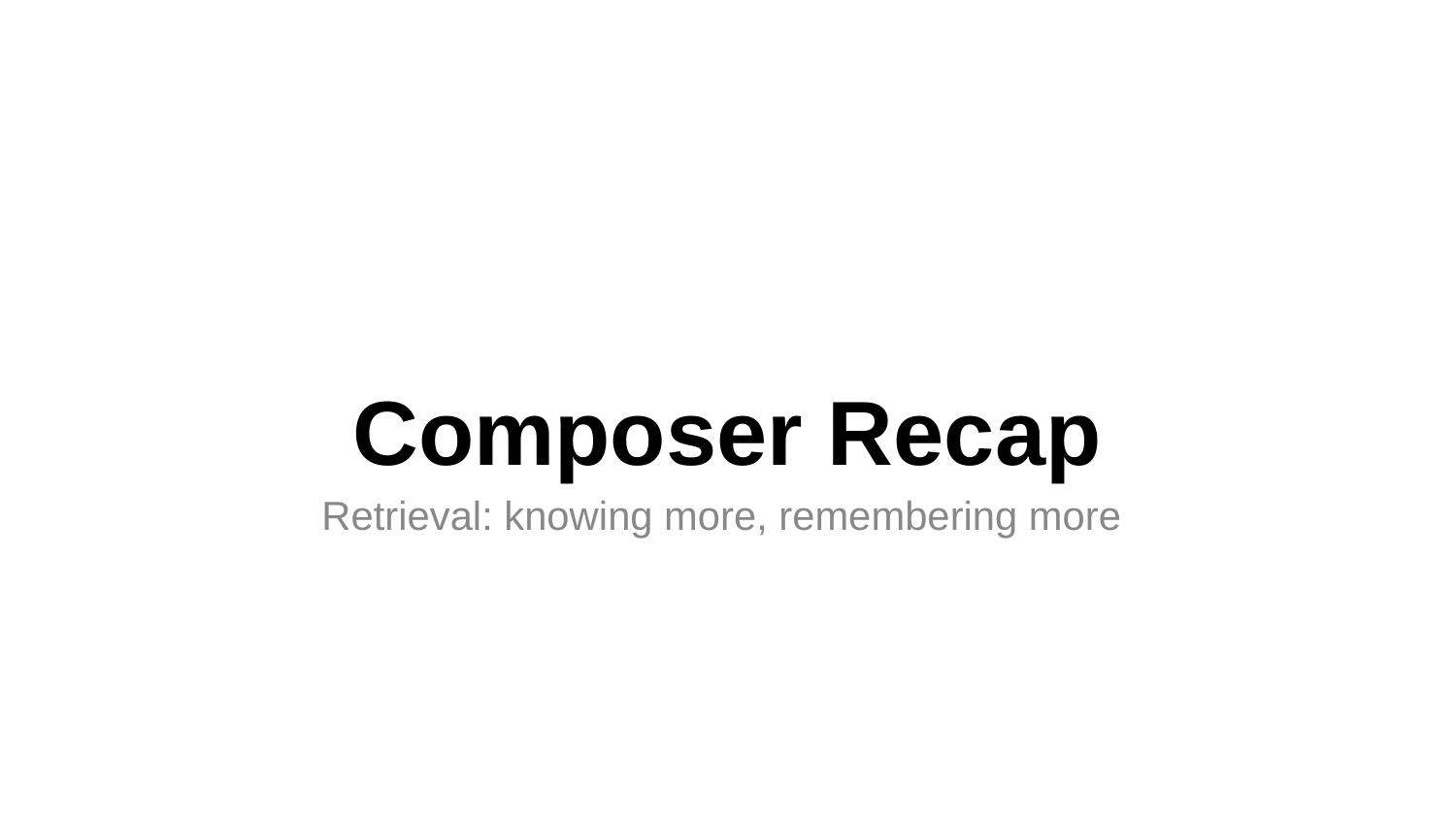

# Composer Recap
Retrieval: knowing more, remembering more